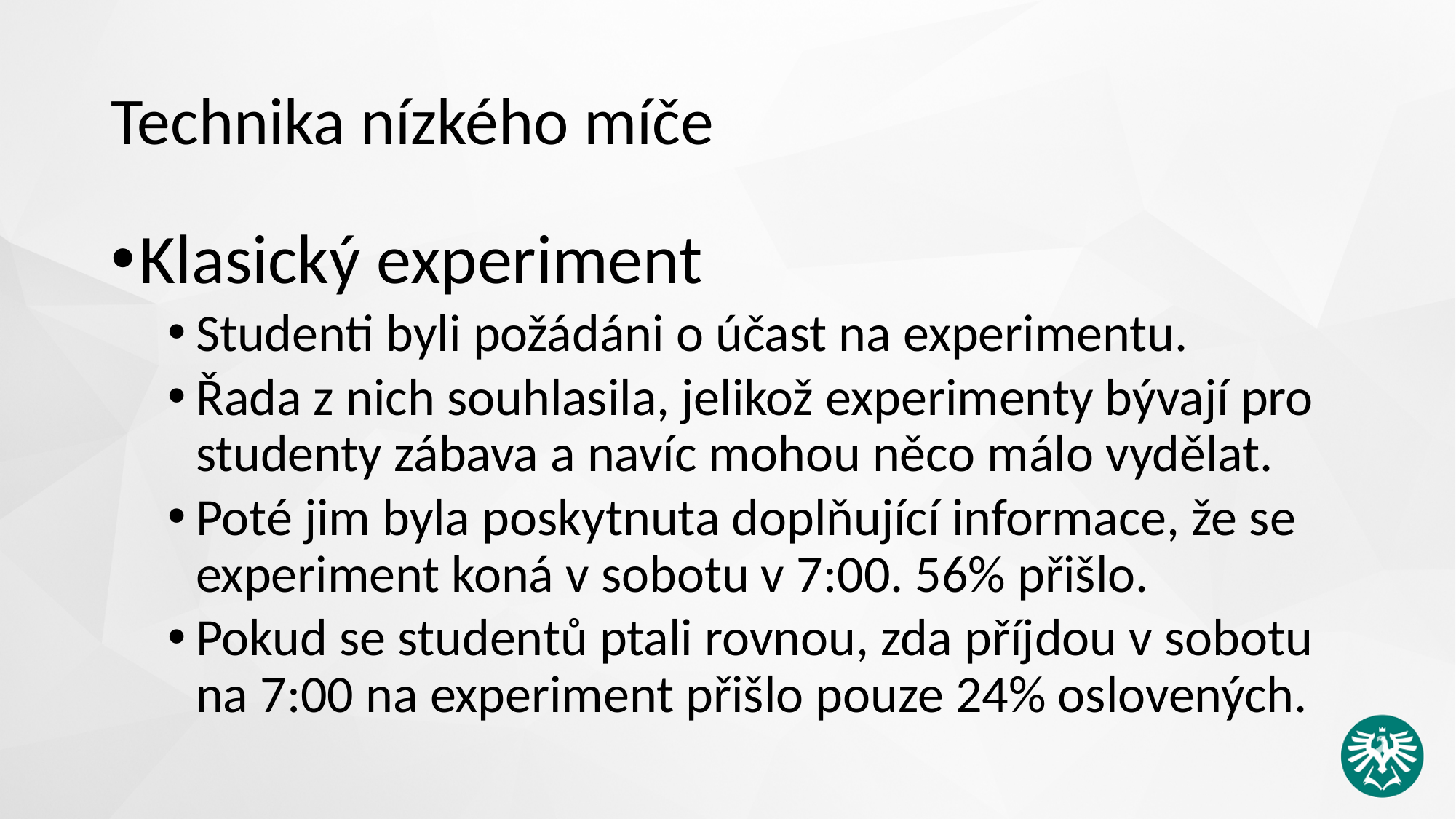

# Technika nízkého míče
Klasický experiment
Studenti byli požádáni o účast na experimentu.
Řada z nich souhlasila, jelikož experimenty bývají pro studenty zábava a navíc mohou něco málo vydělat.
Poté jim byla poskytnuta doplňující informace, že se experiment koná v sobotu v 7:00. 56% přišlo.
Pokud se studentů ptali rovnou, zda příjdou v sobotu na 7:00 na experiment přišlo pouze 24% oslovených.